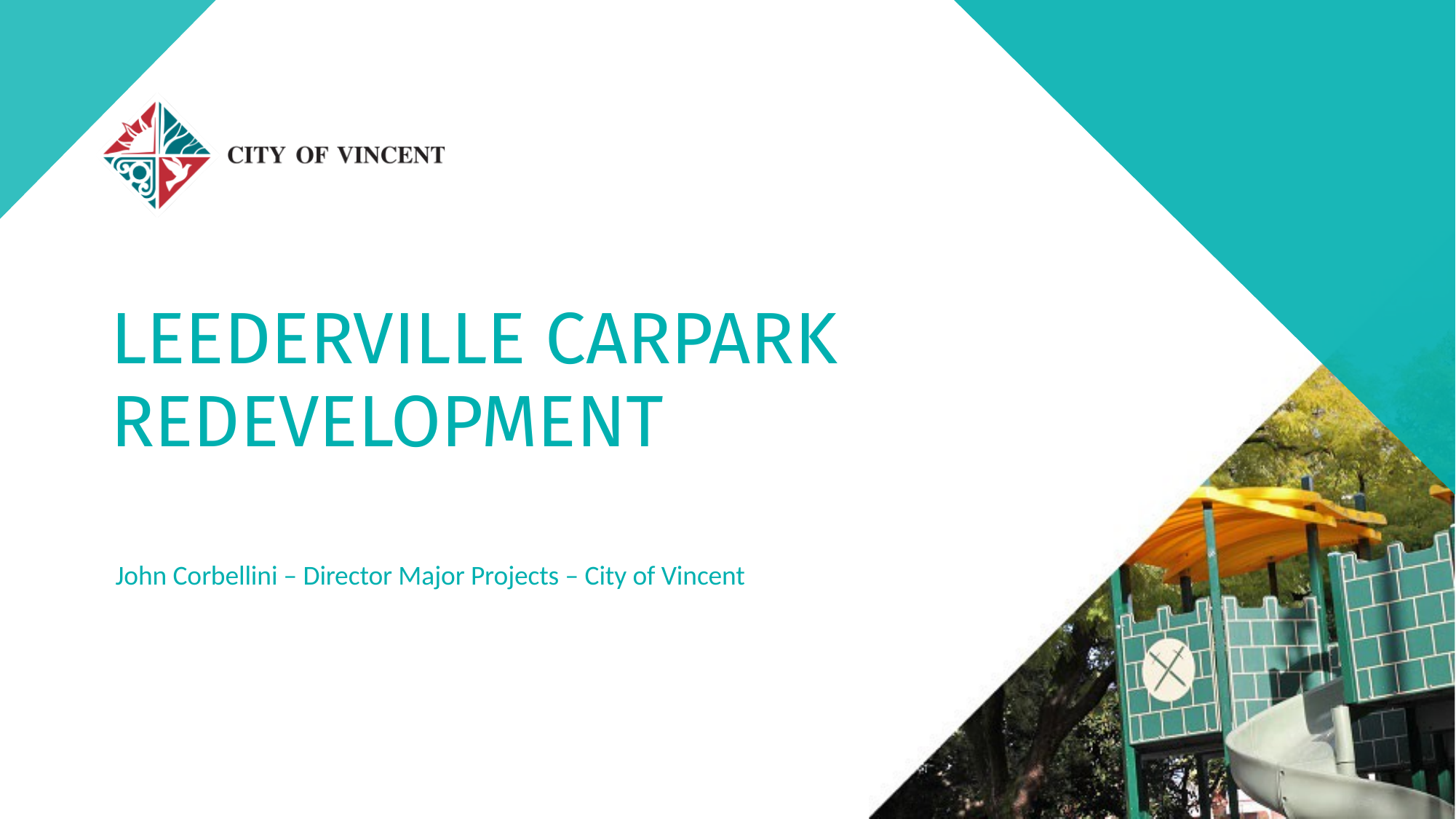

LEEDERVILLE CARPARK REDEVELOPMENT
John Corbellini – Director Major Projects – City of Vincent